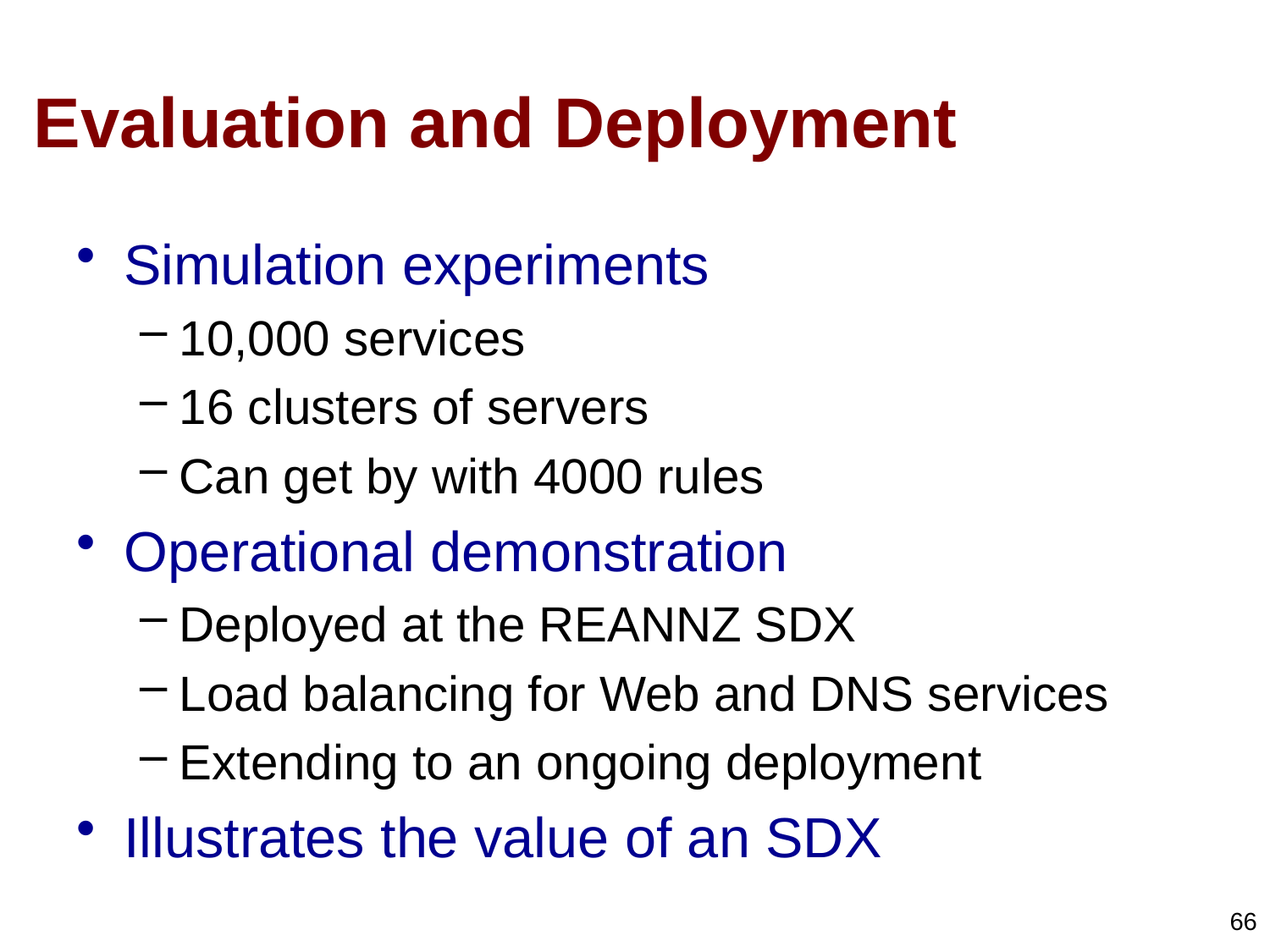

# Evaluation and Deployment
Simulation experiments
10,000 services
16 clusters of servers
Can get by with 4000 rules
Operational demonstration
Deployed at the REANNZ SDX
Load balancing for Web and DNS services
Extending to an ongoing deployment
Illustrates the value of an SDX

66